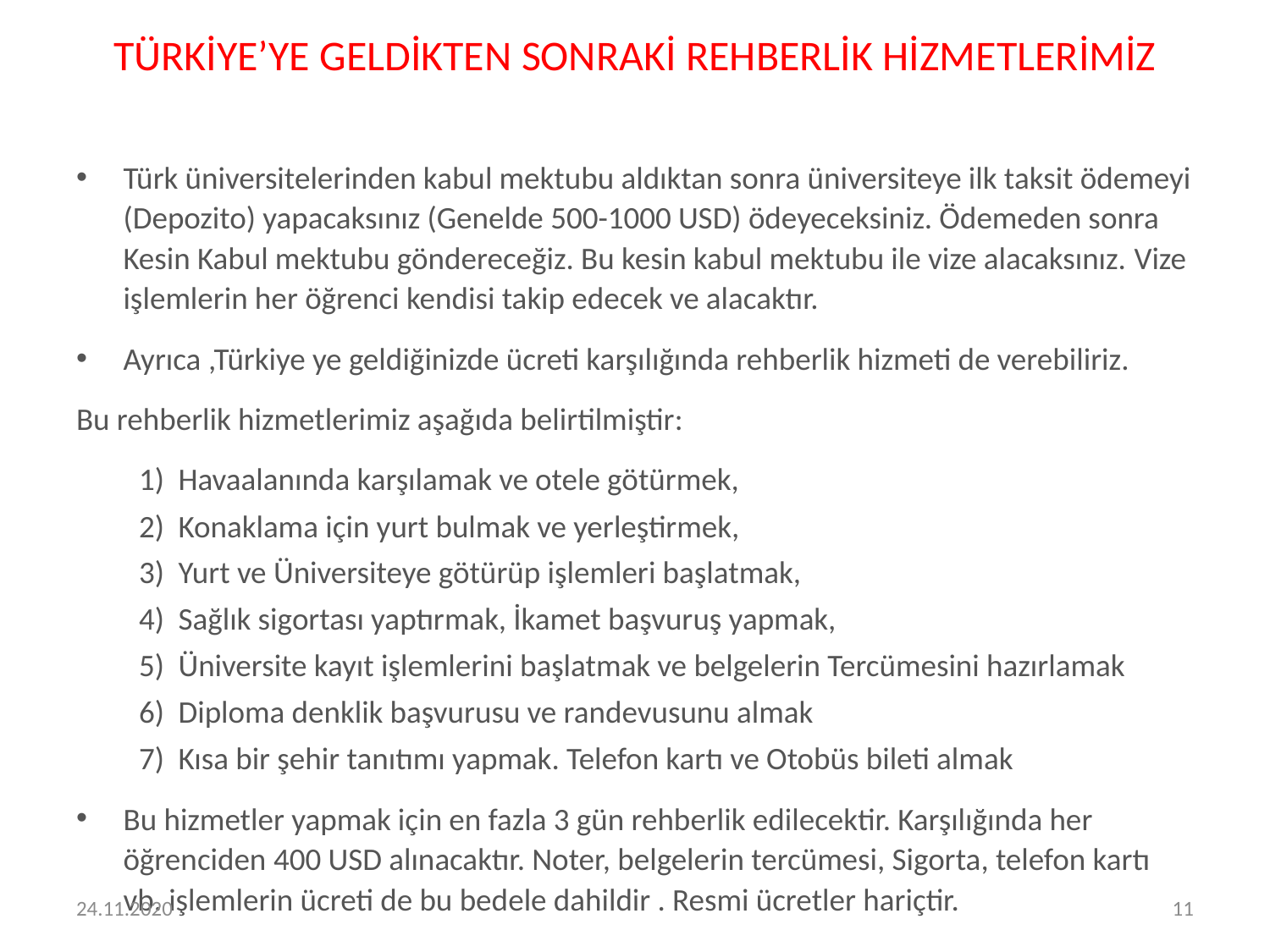

# TÜRKİYE’YE GELDİKTEN SONRAKİ REHBERLİK HİZMETLERİMİZ

Türk üniversitelerinden kabul mektubu aldıktan sonra üniversiteye ilk taksit ödemeyi (Depozito) yapacaksınız (Genelde 500-1000 USD) ödeyeceksiniz. Ödemeden sonra Kesin Kabul mektubu göndereceğiz. Bu kesin kabul mektubu ile vize alacaksınız. Vize işlemlerin her öğrenci kendisi takip edecek ve alacaktır.
Ayrıca ,Türkiye ye geldiğinizde ücreti karşılığında rehberlik hizmeti de verebiliriz.
Bu rehberlik hizmetlerimiz aşağıda belirtilmiştir:
Havaalanında karşılamak ve otele götürmek,
Konaklama için yurt bulmak ve yerleştirmek,
Yurt ve Üniversiteye götürüp işlemleri başlatmak,
Sağlık sigortası yaptırmak, İkamet başvuruş yapmak,
Üniversite kayıt işlemlerini başlatmak ve belgelerin Tercümesini hazırlamak
Diploma denklik başvurusu ve randevusunu almak
Kısa bir şehir tanıtımı yapmak. Telefon kartı ve Otobüs bileti almak
Bu hizmetler yapmak için en fazla 3 gün rehberlik edilecektir. Karşılığında her öğrenciden 400 USD alınacaktır. Noter, belgelerin tercümesi, Sigorta, telefon kartı vb. işlemlerin ücreti de bu bedele dahildir . Resmi ücretler hariçtir.

24.11.2020
11